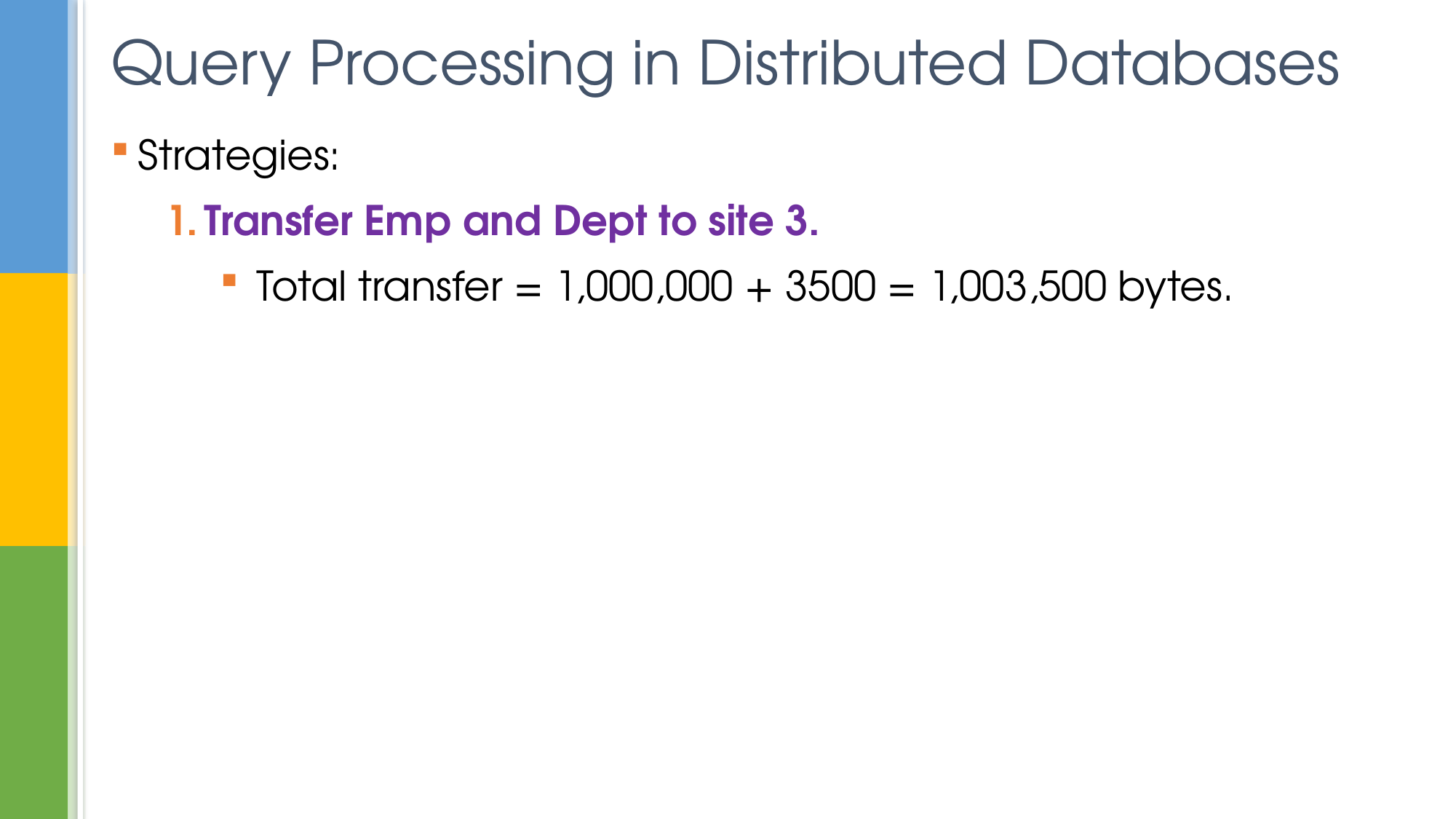

# Query Processing in Distributed Databases
Strategies:
Transfer Emp and Dept to site 3.
Total transfer = 1,000,000 + 3500 = 1,003,500 bytes.